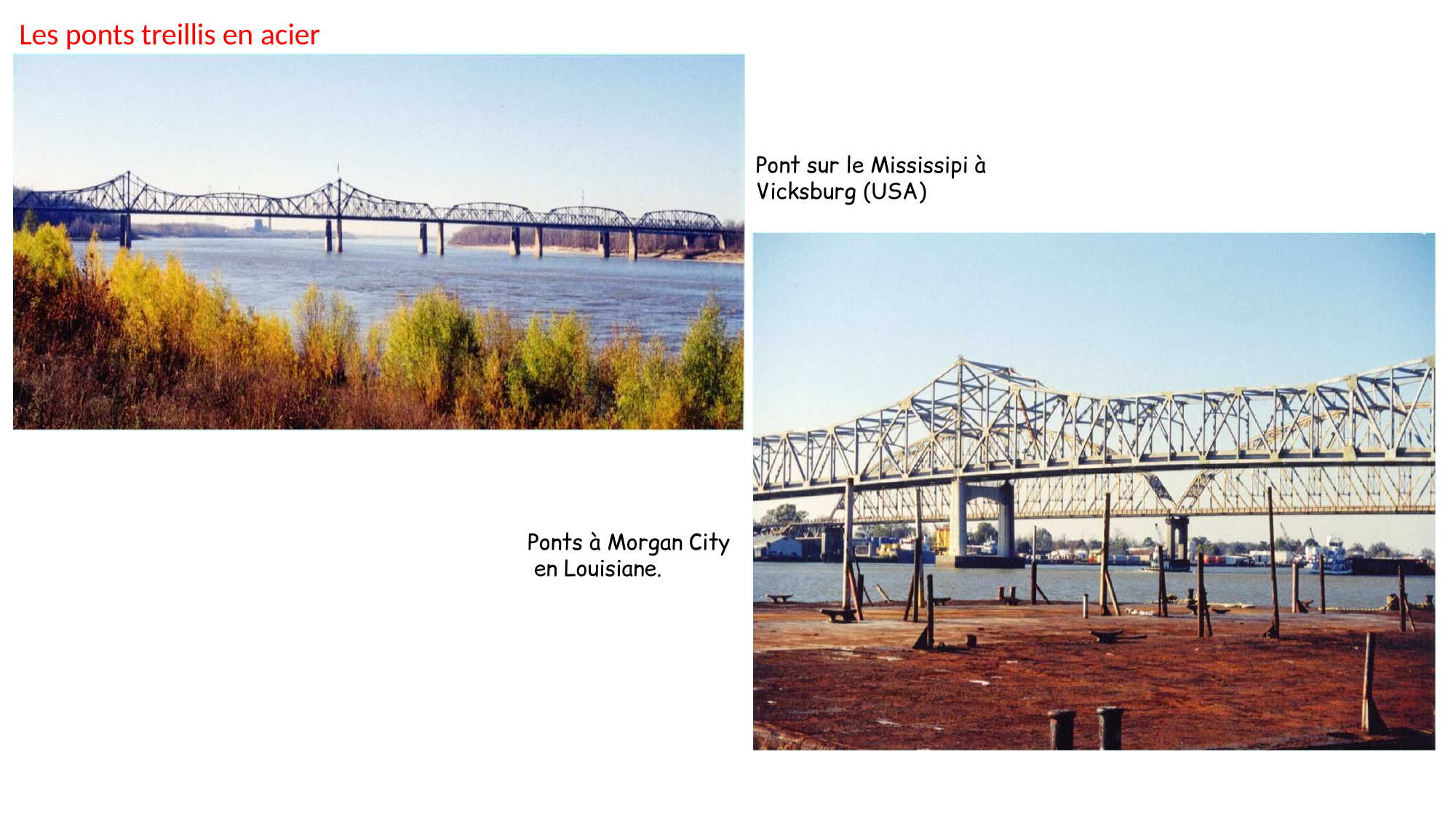

# Les ponts treillis en acier

Pont sur le Mississipi à  Vicksburg (USA)

Ponts à Morgan City  en Louisiane.